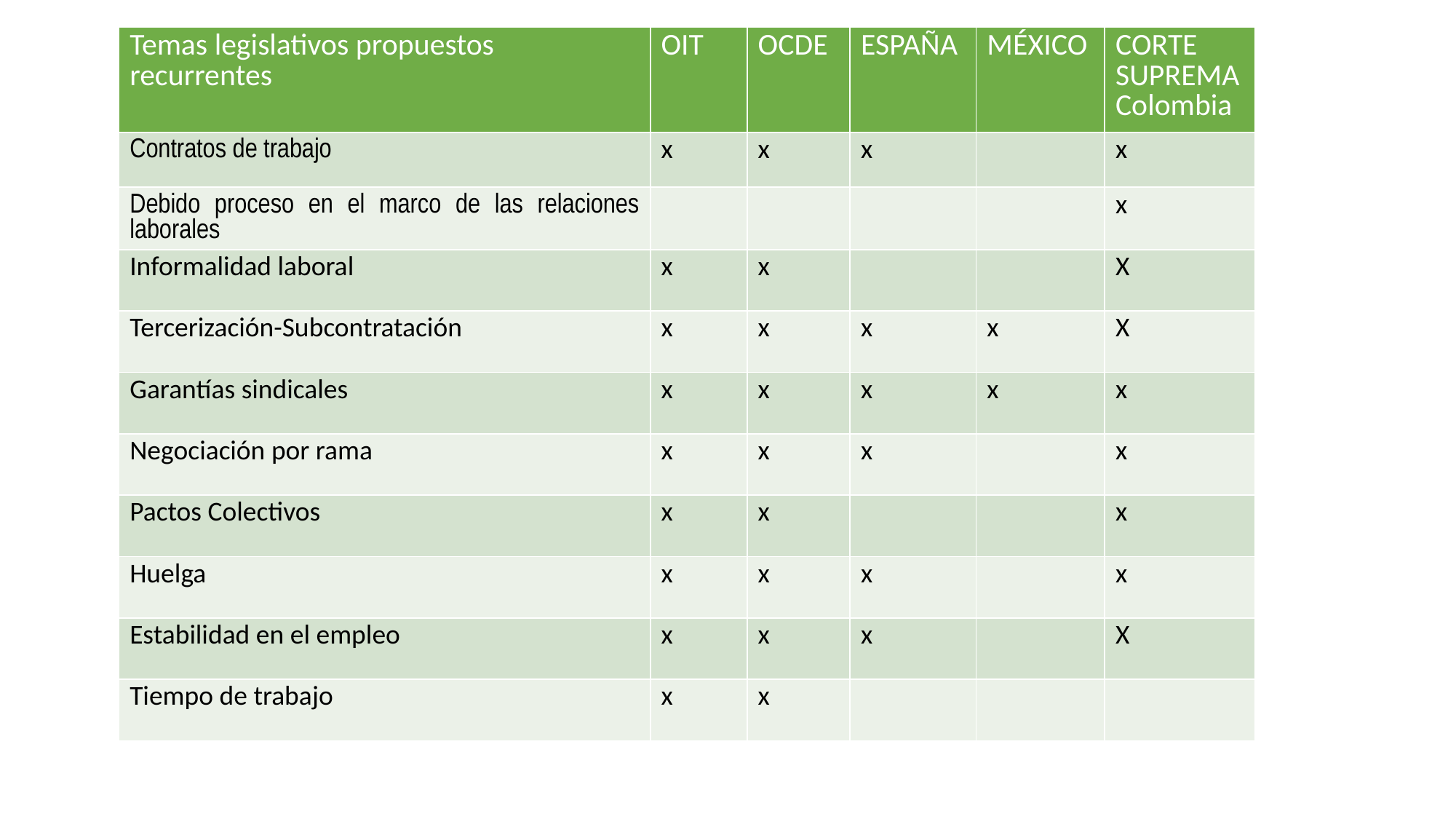

| Temas legislativos propuestos recurrentes | OIT | OCDE | ESPAÑA | MÉXICO | CORTE SUPREMA Colombia |
| --- | --- | --- | --- | --- | --- |
| Contratos de trabajo | x | x | x |  | x |
| Debido proceso en el marco de las relaciones laborales |  |  |  |  | x |
| Informalidad laboral | x | x |  |  | X |
| Tercerización-Subcontratación | x | x | x | x | X |
| Garantías sindicales | x | x | x | x | x |
| Negociación por rama | x | x | x |  | x |
| Pactos Colectivos | x | x |  |  | x |
| Huelga | x | x | x |  | x |
| Estabilidad en el empleo | x | x | x |  | X |
| Tiempo de trabajo | x | x |  |  |  |